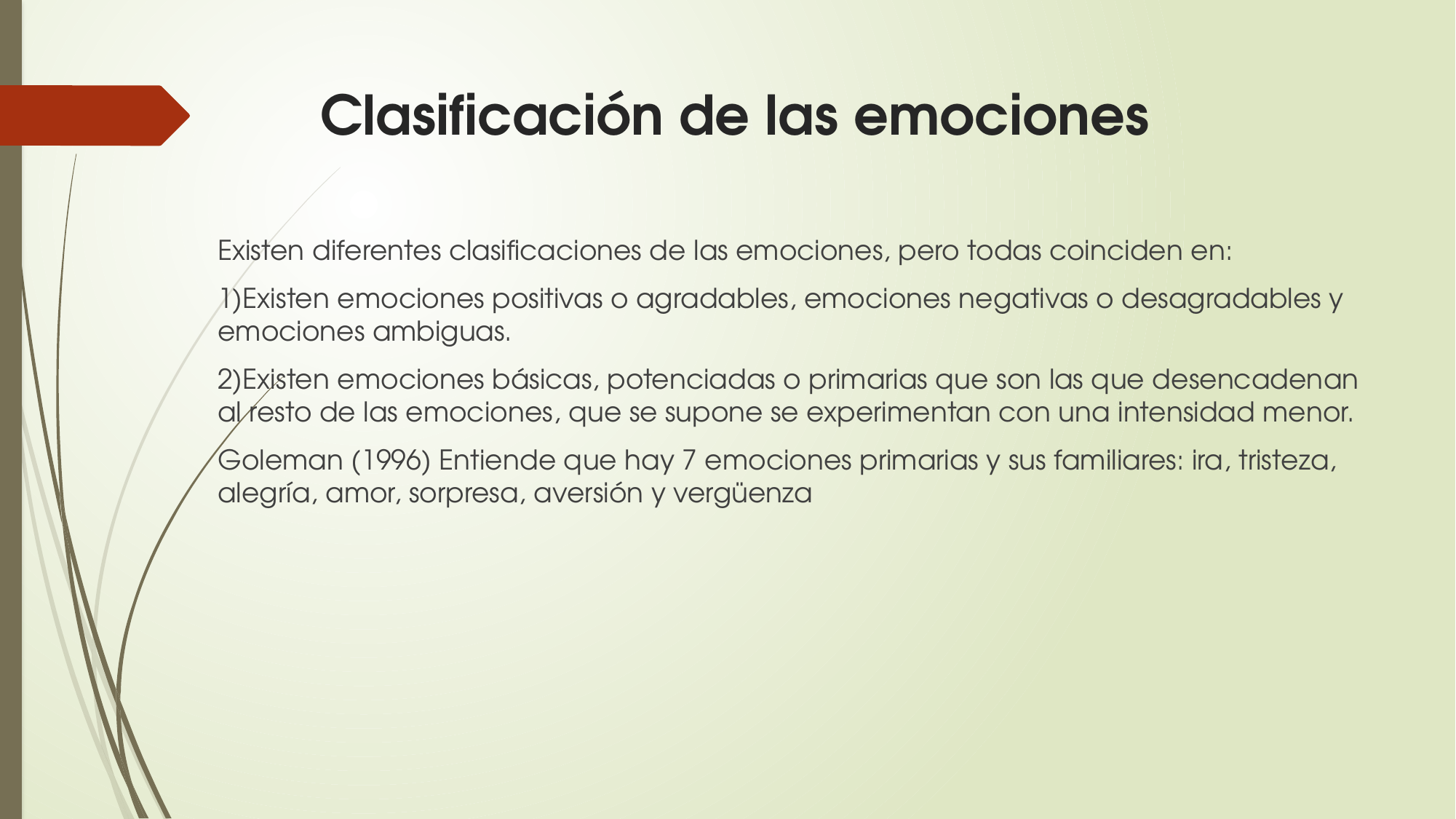

# Clasificación de las emociones
Existen diferentes clasificaciones de las emociones, pero todas coinciden en:
1)Existen emociones positivas o agradables, emociones negativas o desagradables y emociones ambiguas.
2)Existen emociones básicas, potenciadas o primarias que son las que desencadenan al resto de las emociones, que se supone se experimentan con una intensidad menor.
Goleman (1996) Entiende que hay 7 emociones primarias y sus familiares: ira, tristeza, alegría, amor, sorpresa, aversión y vergüenza